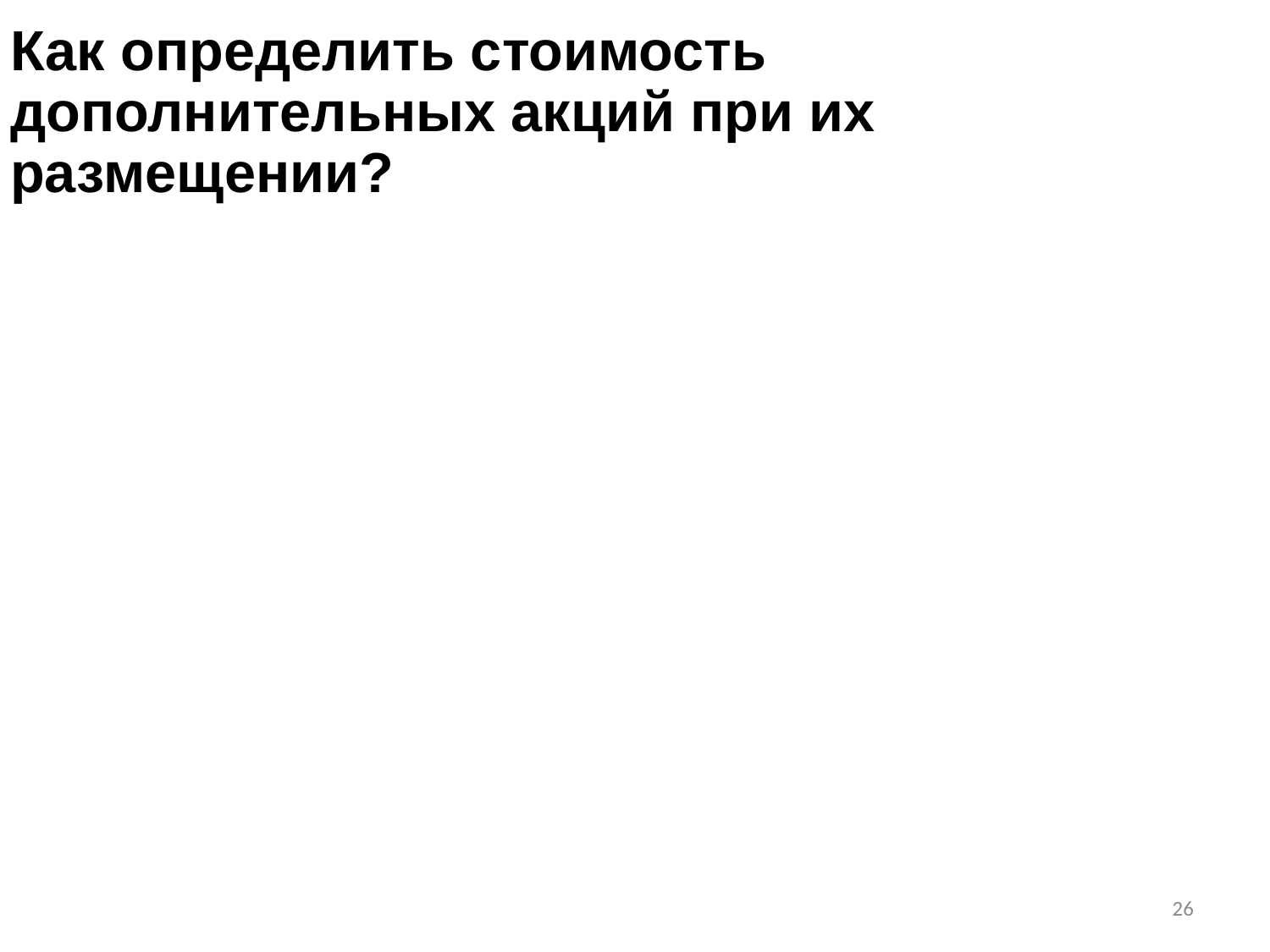

# Как определить стоимость дополнительных акций при их размещении?
26